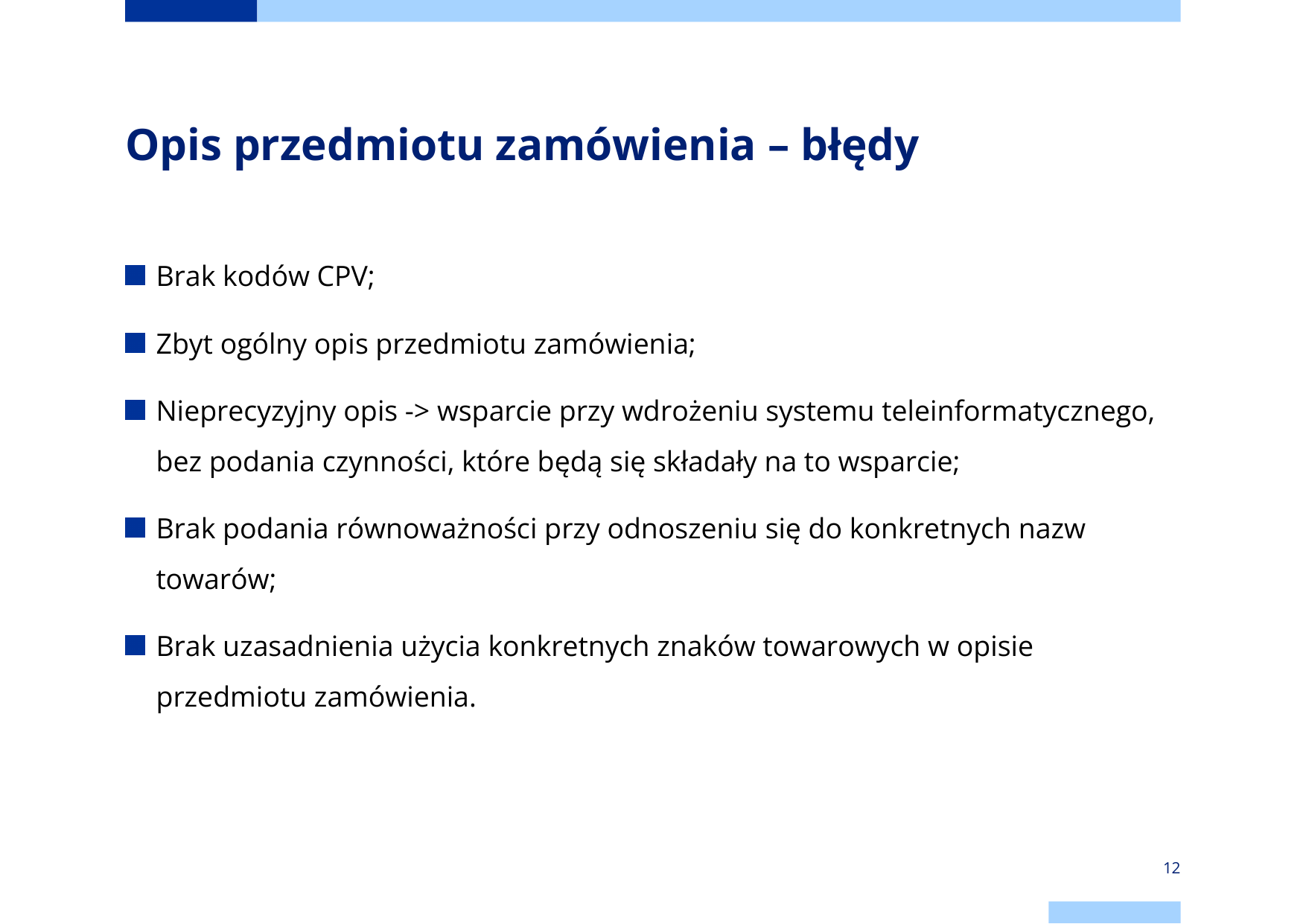

# Opis przedmiotu zamówienia – błędy
Brak kodów CPV;
Zbyt ogólny opis przedmiotu zamówienia;
Nieprecyzyjny opis -> wsparcie przy wdrożeniu systemu teleinformatycznego, bez podania czynności, które będą się składały na to wsparcie;
Brak podania równoważności przy odnoszeniu się do konkretnych nazw towarów;
Brak uzasadnienia użycia konkretnych znaków towarowych w opisie przedmiotu zamówienia.
12